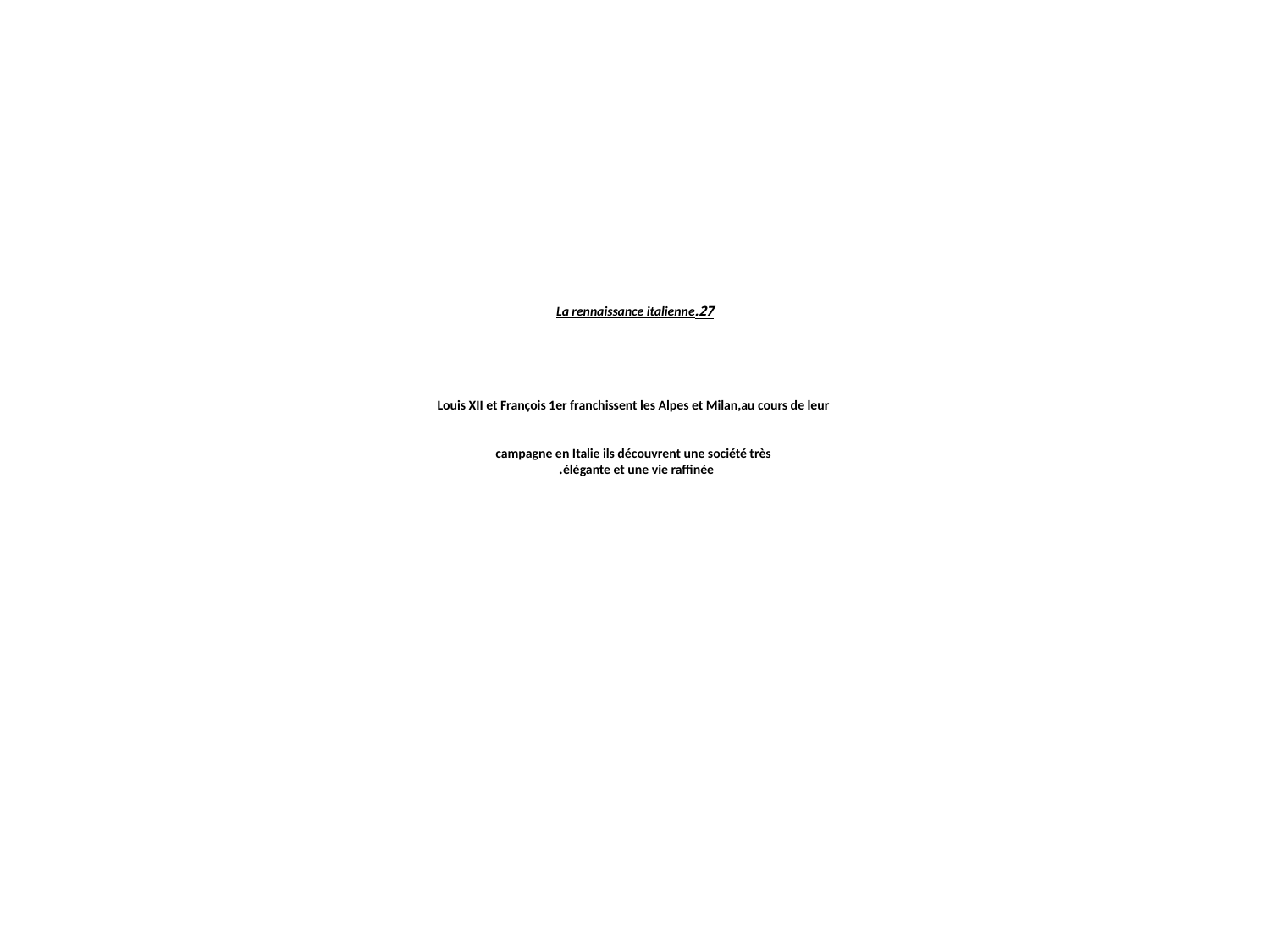

# 27.La rennaissance italienne Louis XII et François 1er franchissent les Alpes et Milan,au cours de leur campagne en Italie ils découvrent une société très élégante et une vie raffinée.